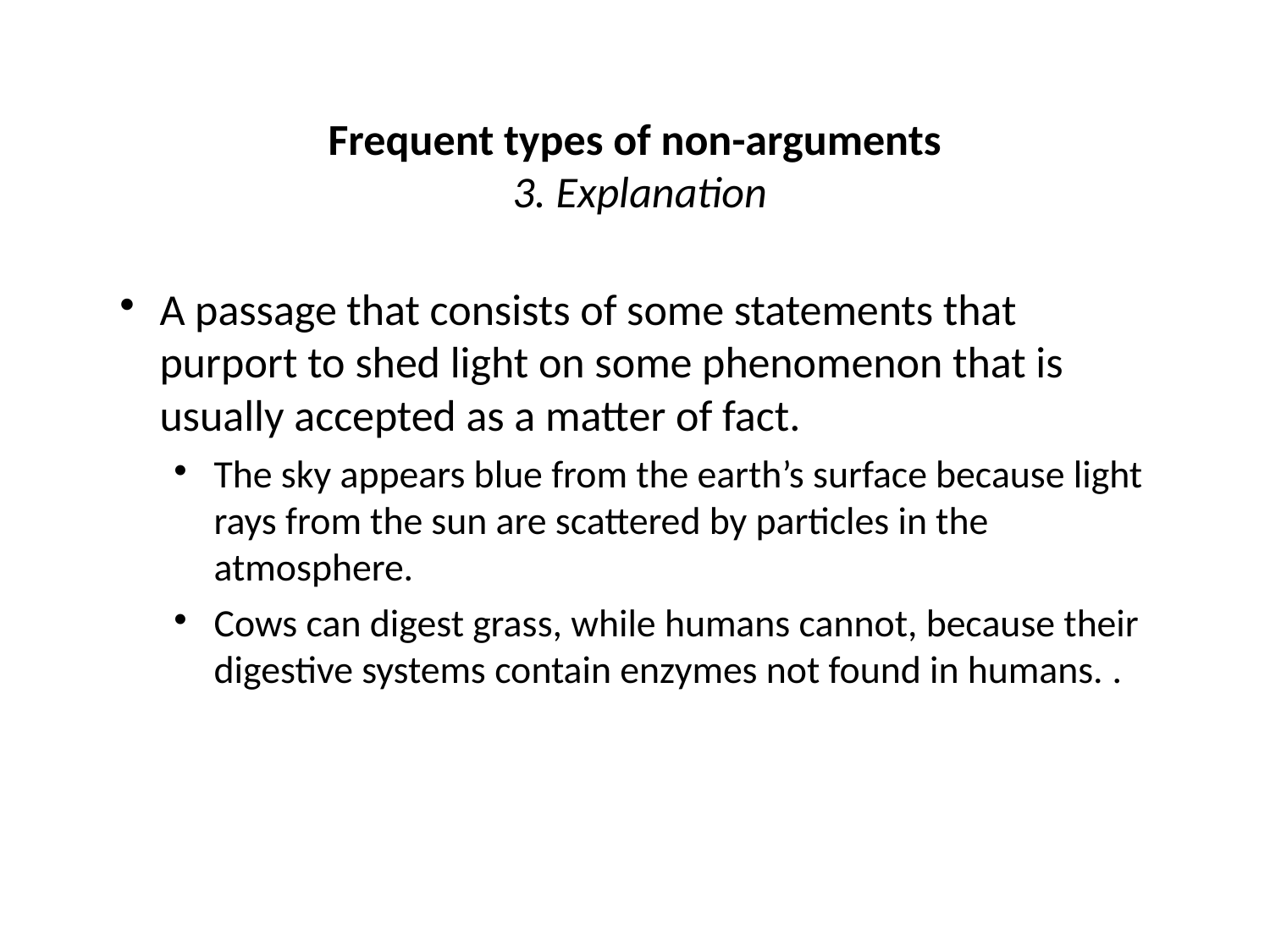

# Frequent types of non-arguments 3. Explanation
A passage that consists of some statements that purport to shed light on some phenomenon that is usually accepted as a matter of fact.
The sky appears blue from the earth’s surface because light rays from the sun are scattered by particles in the atmosphere.
Cows can digest grass, while humans cannot, because their digestive systems contain enzymes not found in humans. .